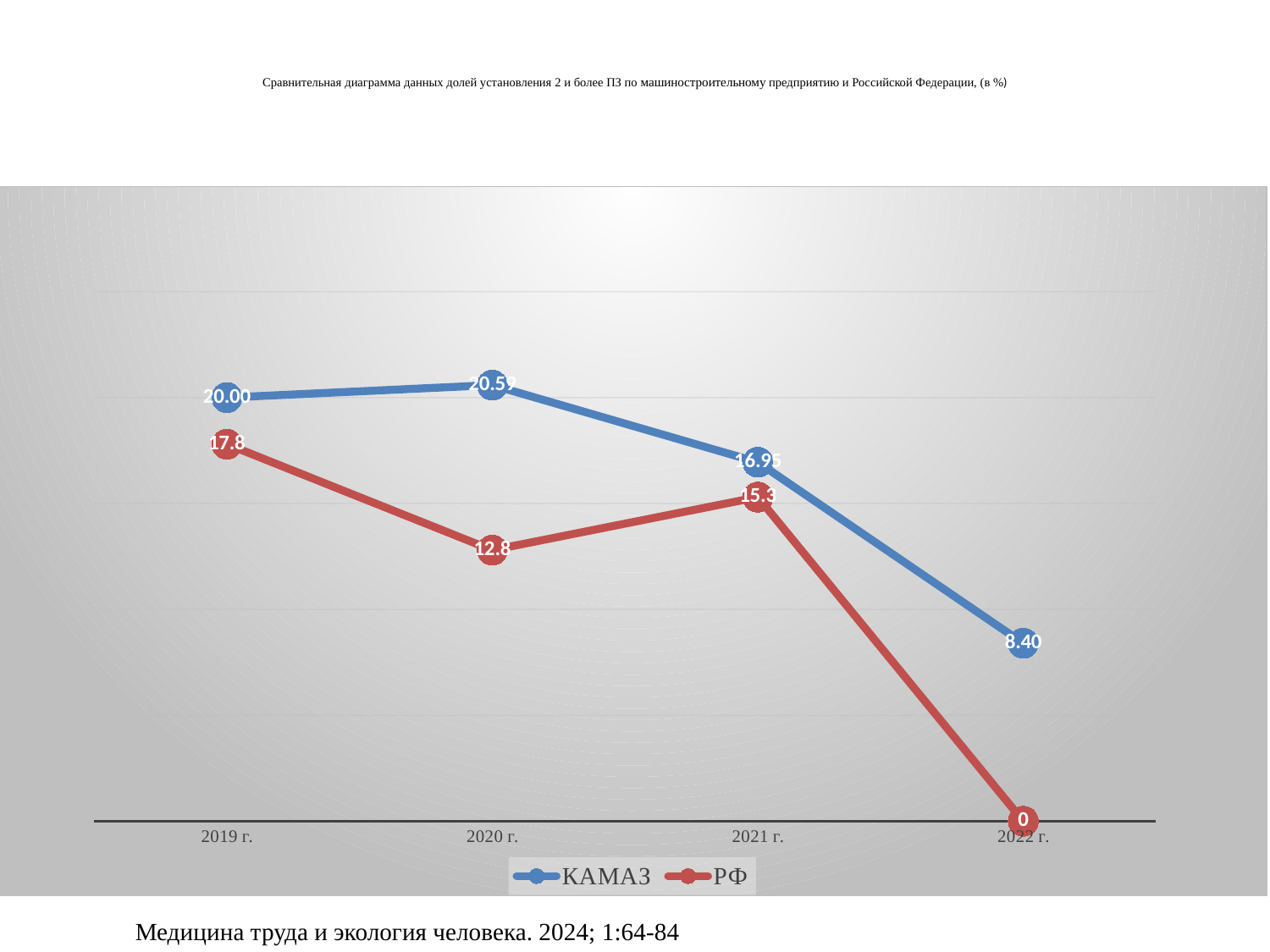

# Сравнительная диаграмма данных долей установления 2 и более ПЗ по машиностроительному предприятию и Российской Федерации, (в %)

[unsupported chart]

Медицина труда и экология человека. 2024; 1:64-84